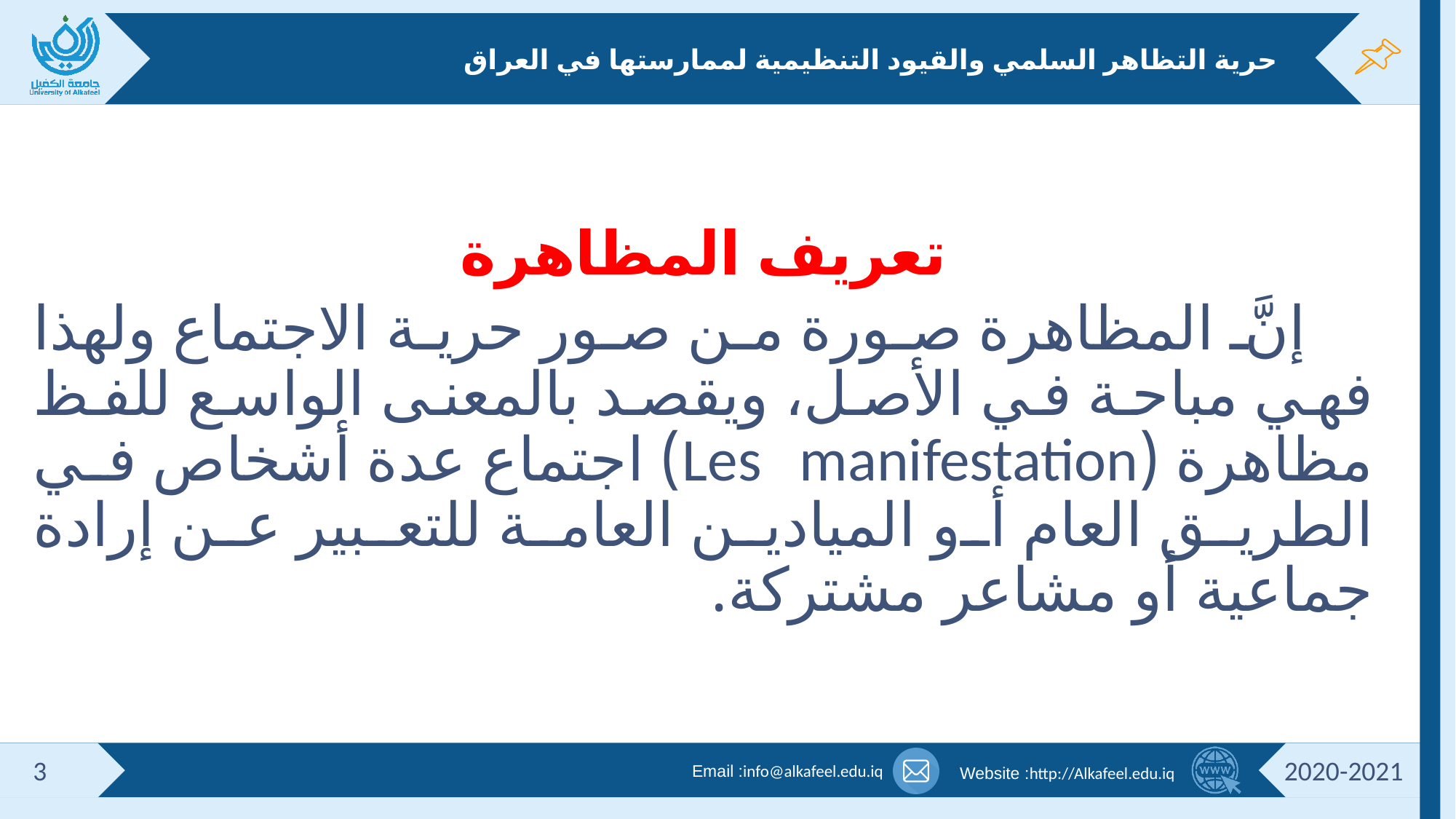

# حرية التظاهر السلمي والقيود التنظيمية لممارستها في العراق
تعريف المظاهرة
    إنَّ المظاهرة صورة من صور حرية الاجتماع ولهذا فهي مباحة في الأصل، ويقصد بالمعنى الواسع للفظ مظاهرة (Les manifestation) اجتماع عدة أشخاص في الطريق العام أو الميادين العامة للتعبير عن إرادة جماعية أو مشاعر مشتركة.
3
2020-2021